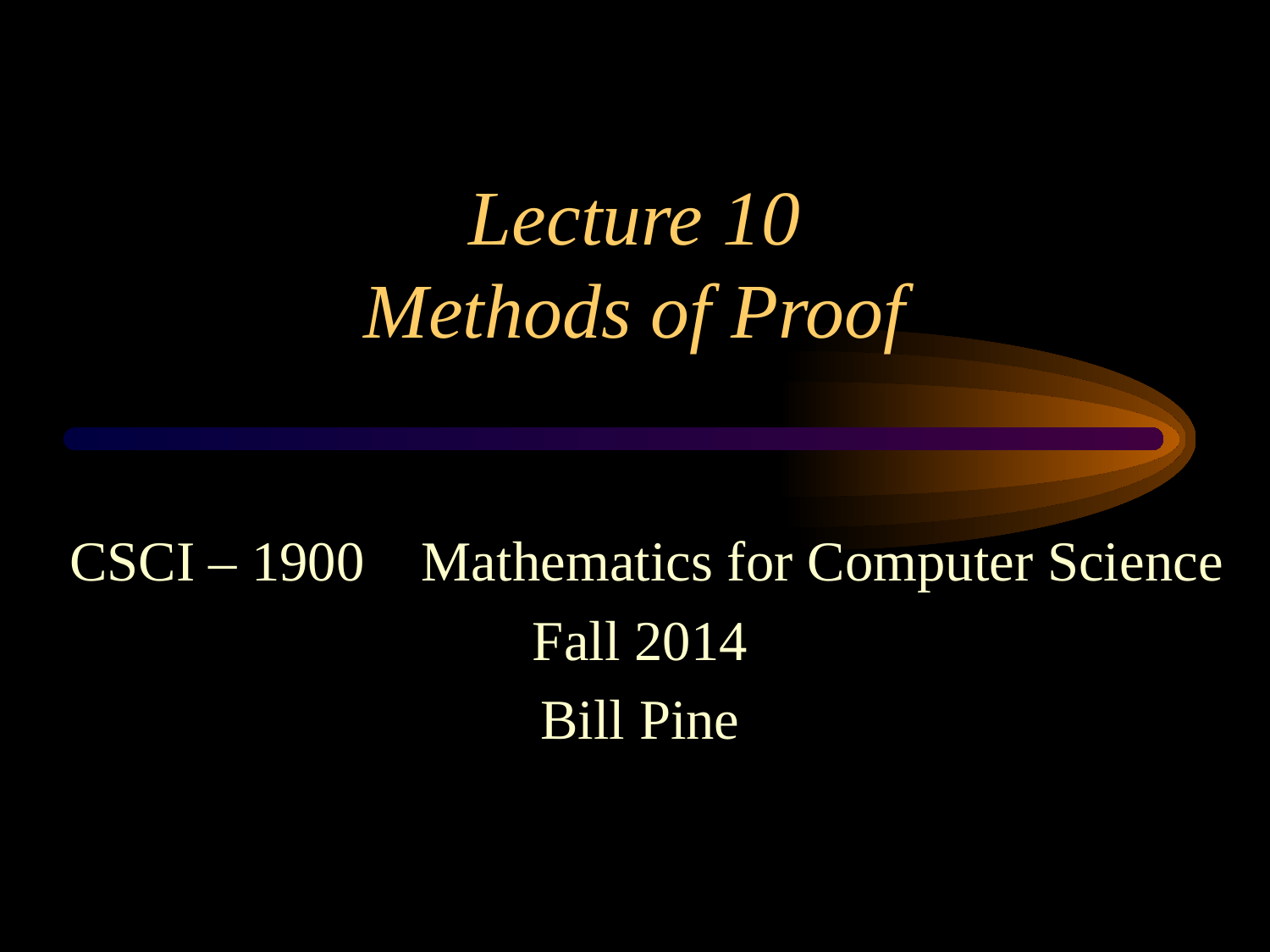

# Lecture 10 Methods of Proof
 CSCI – 1900    Mathematics for Computer Science
Fall 2014
Bill Pine